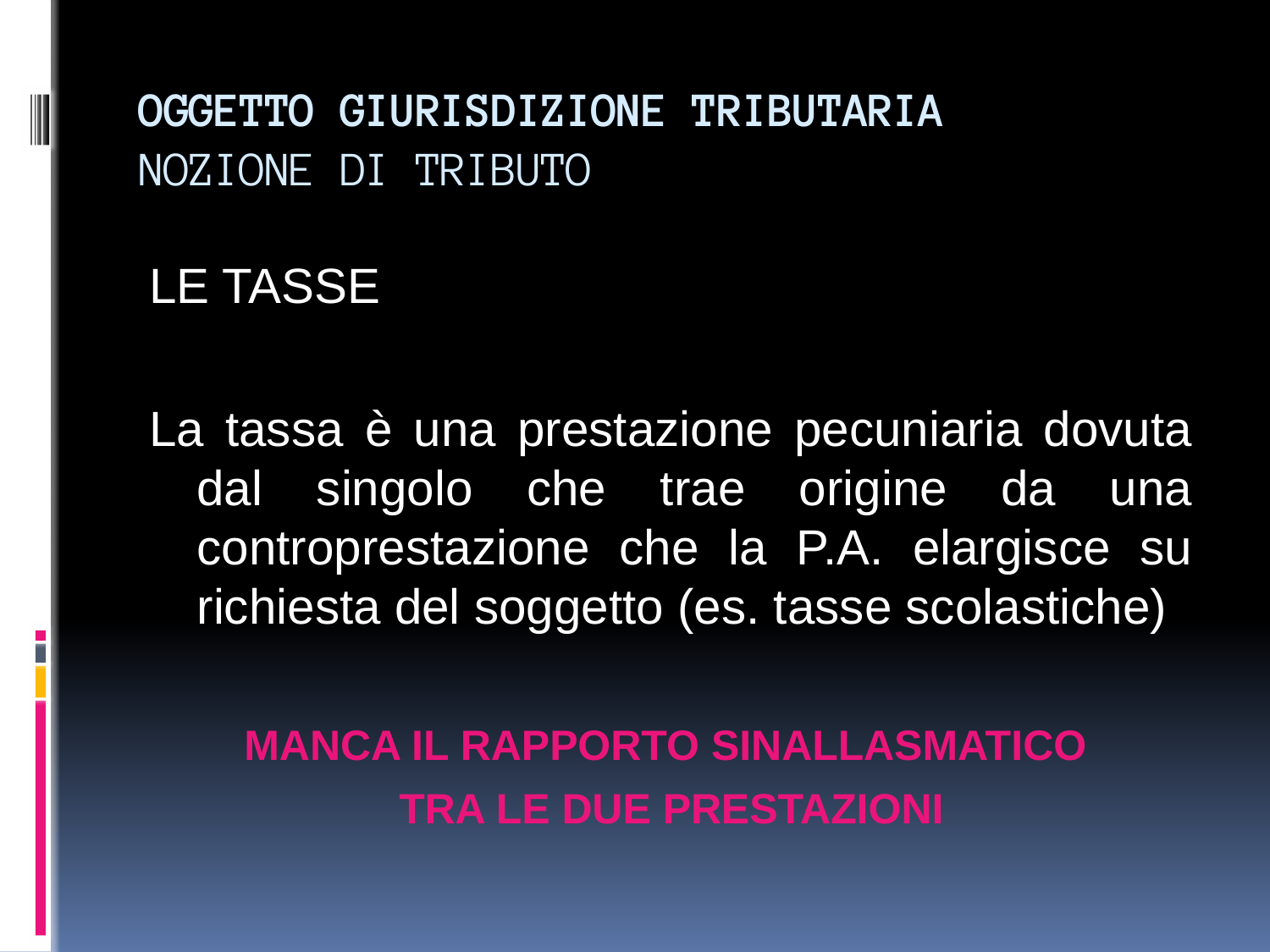

# OGGETTO GIURISDIZIONE TRIBUTARIA NOZIONE DI TRIBUTO
LE TASSE

La tassa è una prestazione pecuniaria dovuta dal singolo che trae origine da una controprestazione che la P.A. elargisce su richiesta del soggetto (es. tasse scolastiche)

MANCA IL RAPPORTO SINALLASMATICO
TRA LE DUE PRESTAZIONI